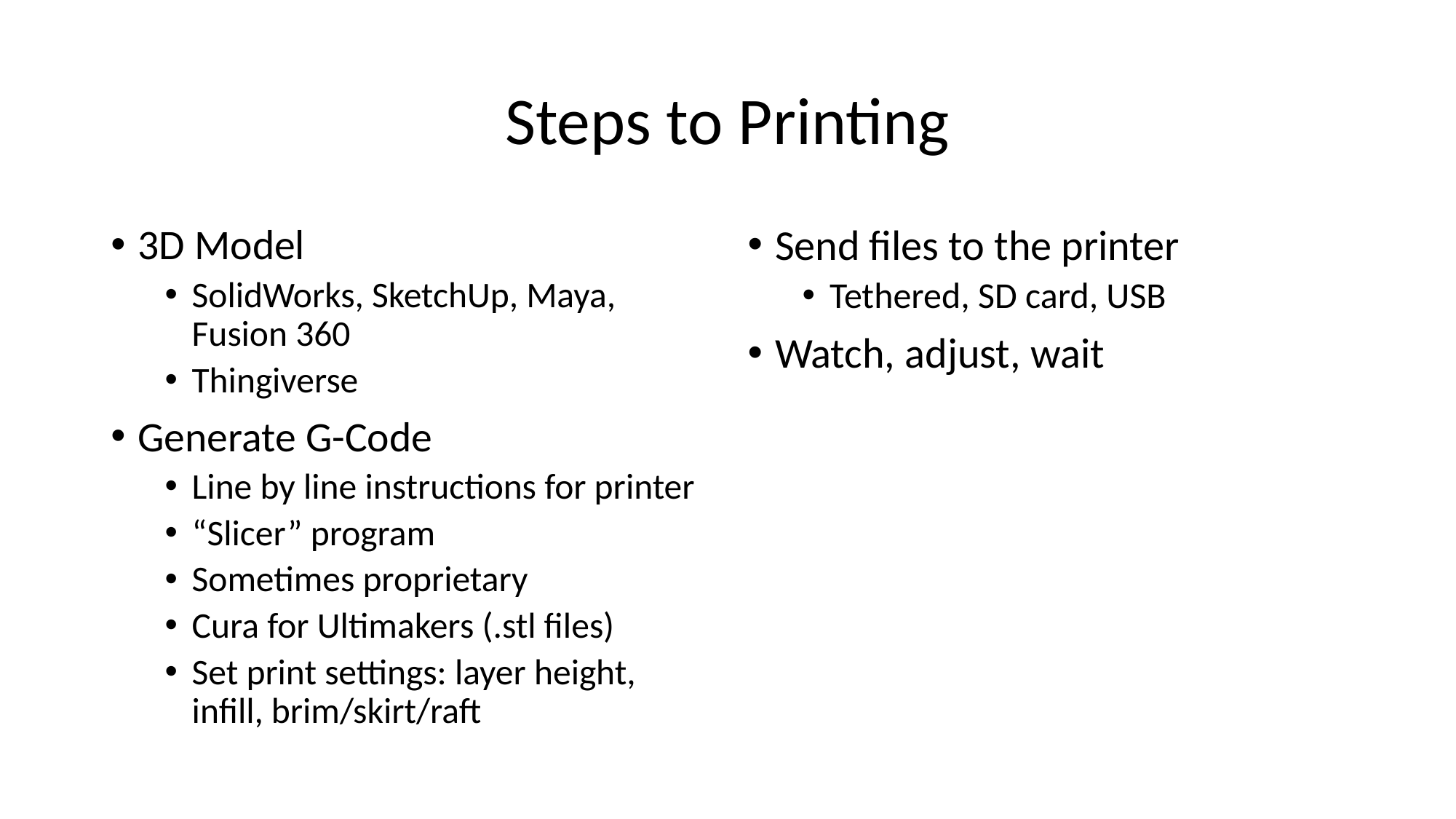

# Steps to Printing
3D Model
SolidWorks, SketchUp, Maya, Fusion 360
Thingiverse
Generate G-Code
Line by line instructions for printer
“Slicer” program
Sometimes proprietary
Cura for Ultimakers (.stl files)
Set print settings: layer height, infill, brim/skirt/raft

Send files to the printer
Tethered, SD card, USB
Watch, adjust, wait